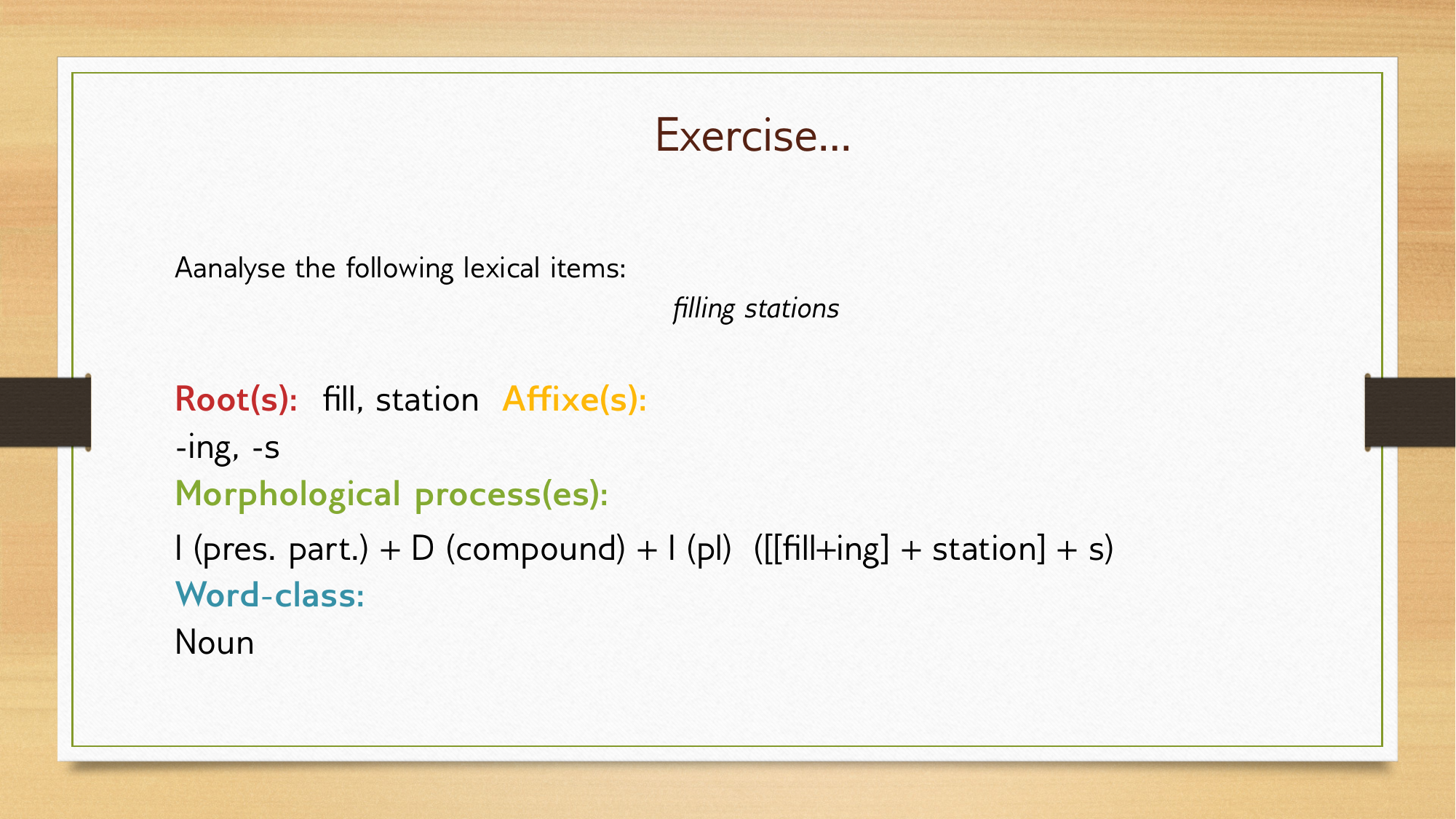

Exercise…

Aanalyse the following lexical items:
filling stations

Root(s):  fill, station  Affixe(s):
-ing, -s
Morphological process(es):
I (pres. part.) + D (compound) + I (pl)  ([[fill+ing] + station] + s)
Word-class:
Noun